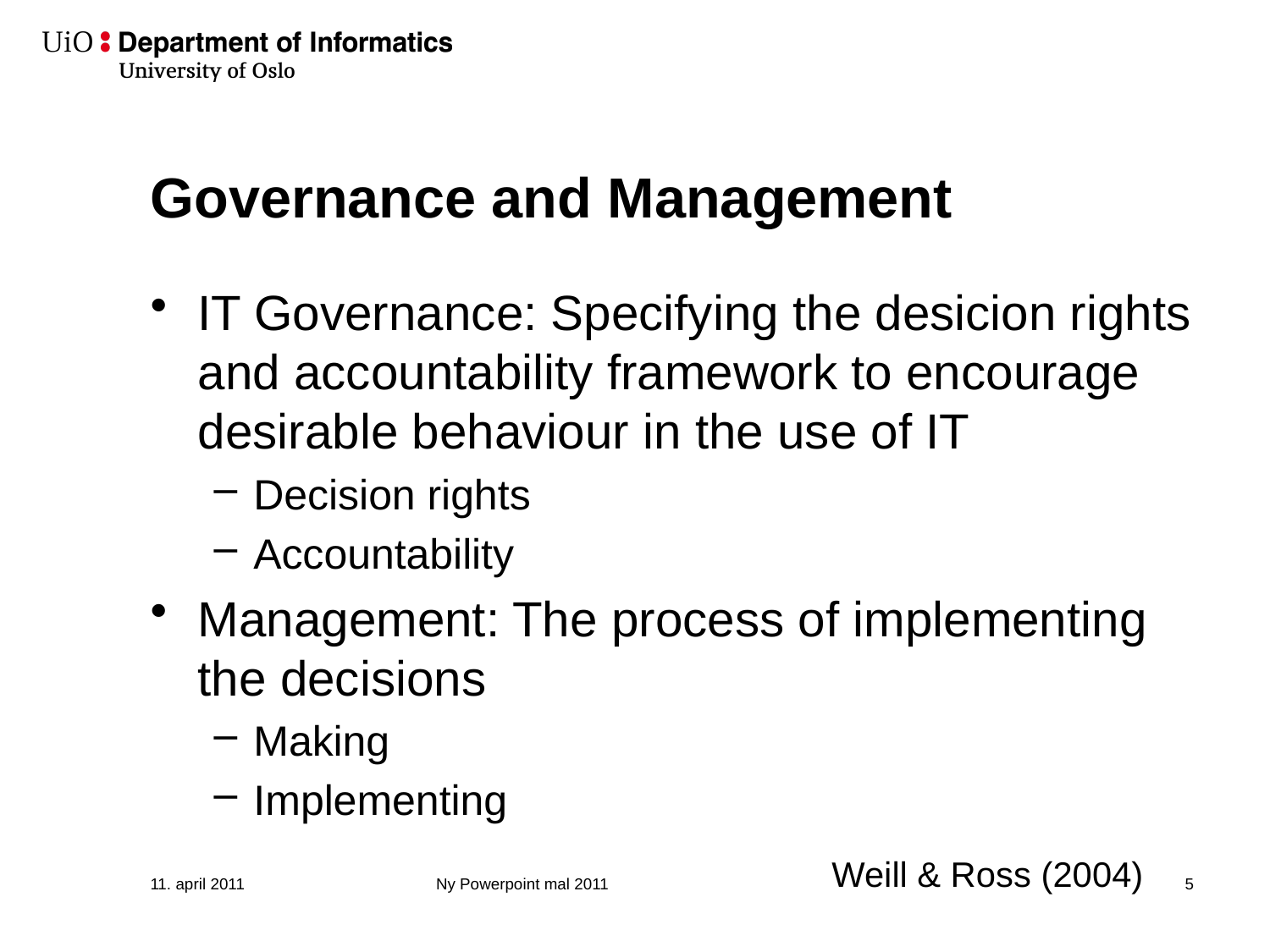

# Governance and Management
IT Governance: Specifying the desicion rights and accountability framework to encourage desirable behaviour in the use of IT
Decision rights
Accountability
Management: The process of implementing the decisions
Making
Implementing
Weill & Ross (2004)
11. april 2011
Ny Powerpoint mal 2011
5